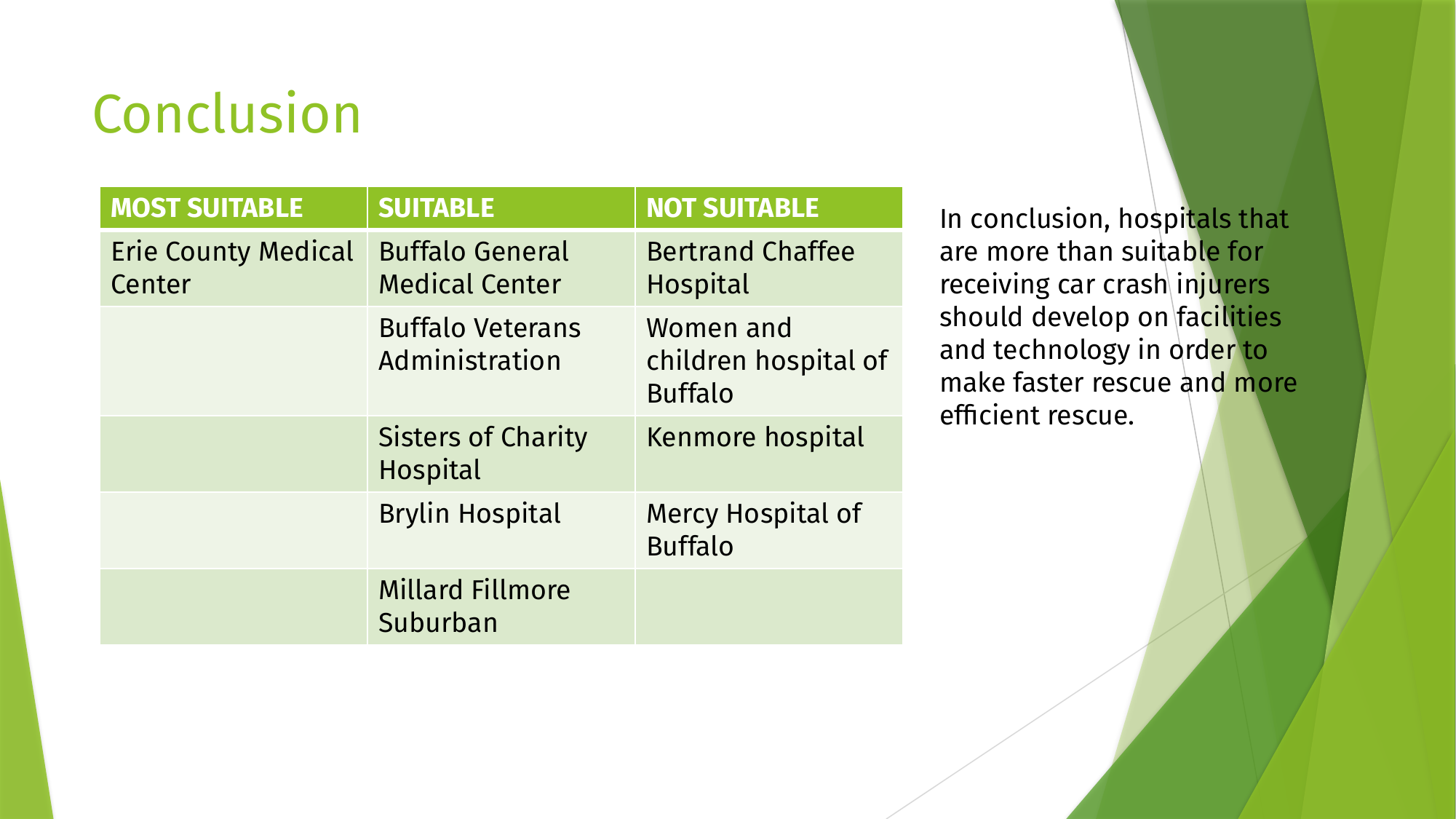

# Conclusion
| MOST SUITABLE | SUITABLE | NOT SUITABLE |
| --- | --- | --- |
| Erie County Medical Center | Buffalo General Medical Center | Bertrand Chaffee Hospital |
|  | Buffalo Veterans Administration | Women and children hospital of Buffalo |
|  | Sisters of Charity Hospital | Kenmore hospital |
|  | Brylin Hospital | Mercy Hospital of Buffalo |
|  | Millard Fillmore Suburban |  |
In conclusion, hospitals that are more than suitable for receiving car crash injurers should develop on facilities and technology in order to make faster rescue and more efficient rescue.